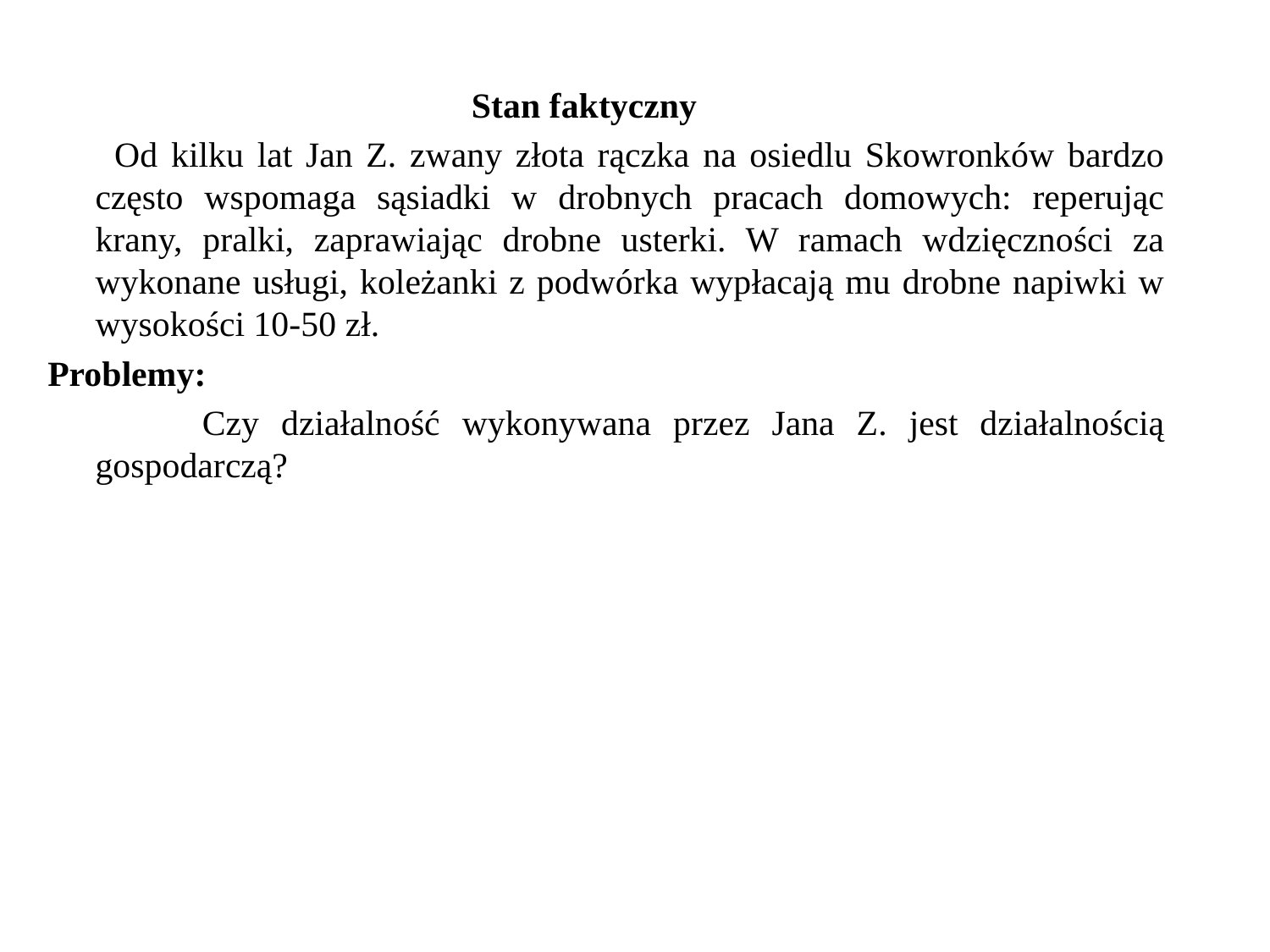

Stan faktyczny
     Od kilku lat Jan Z. zwany złota rączka na osiedlu Skowronków bardzo często wspomaga sąsiadki w drobnych pracach domowych: reperując krany, pralki, zaprawiając drobne usterki. W ramach wdzięczności za wykonane usługi, koleżanki z podwórka wypłacają mu drobne napiwki w wysokości 10-50 zł.
Problemy:
       Czy działalność wykonywana przez Jana Z. jest działalnością gospodarczą?